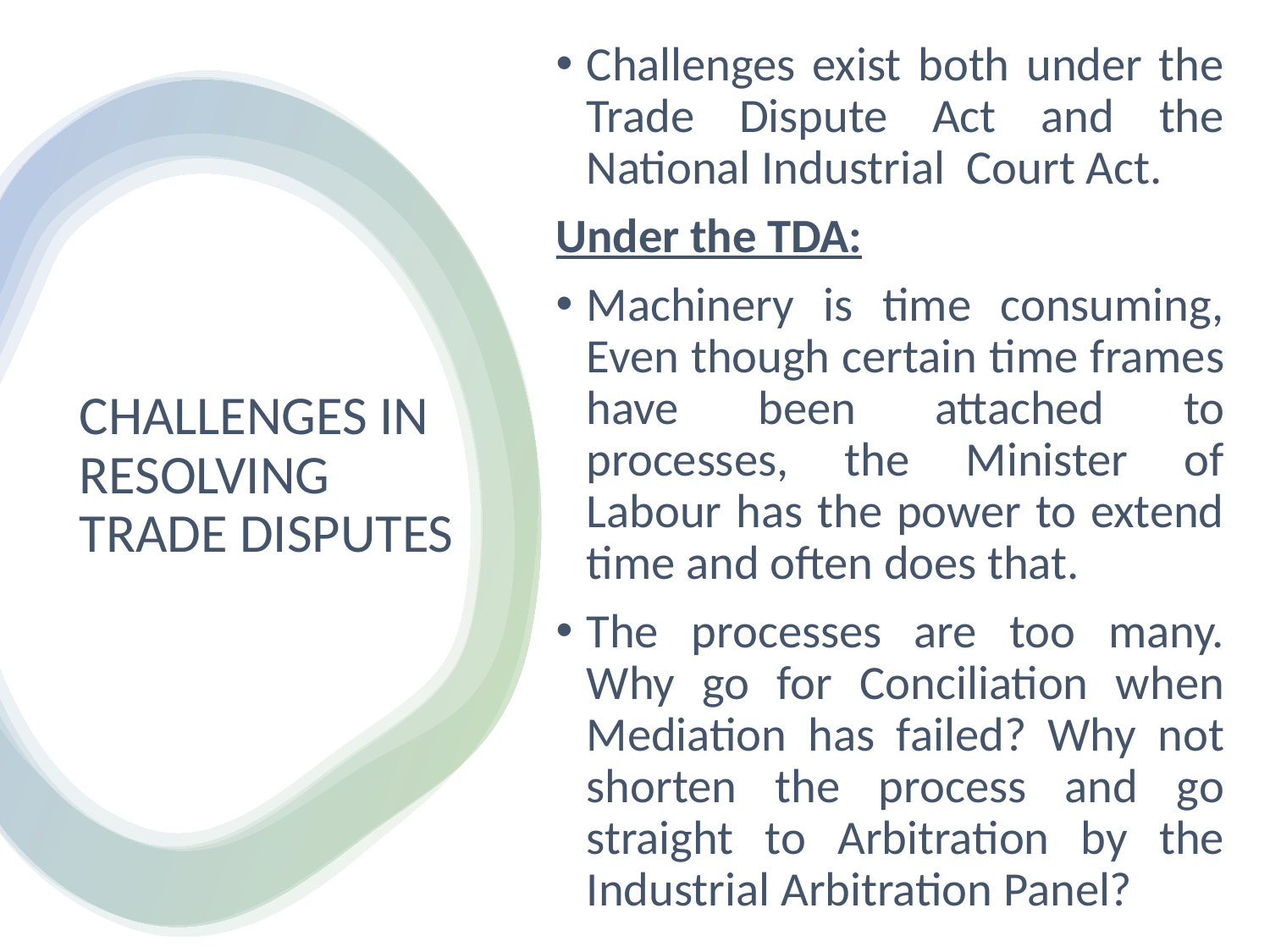

Challenges exist both under the Trade Dispute Act and the National Industrial  Court Act.
Under the TDA:
Machinery is time consuming, Even though certain time frames have been attached to processes, the Minister of Labour has the power to extend time and often does that.
The processes are too many. Why go for Conciliation when Mediation has failed? Why not shorten the process and go straight to Arbitration by the Industrial Arbitration Panel?

# CHALLENGES IN RESOLVING TRADE DISPUTES